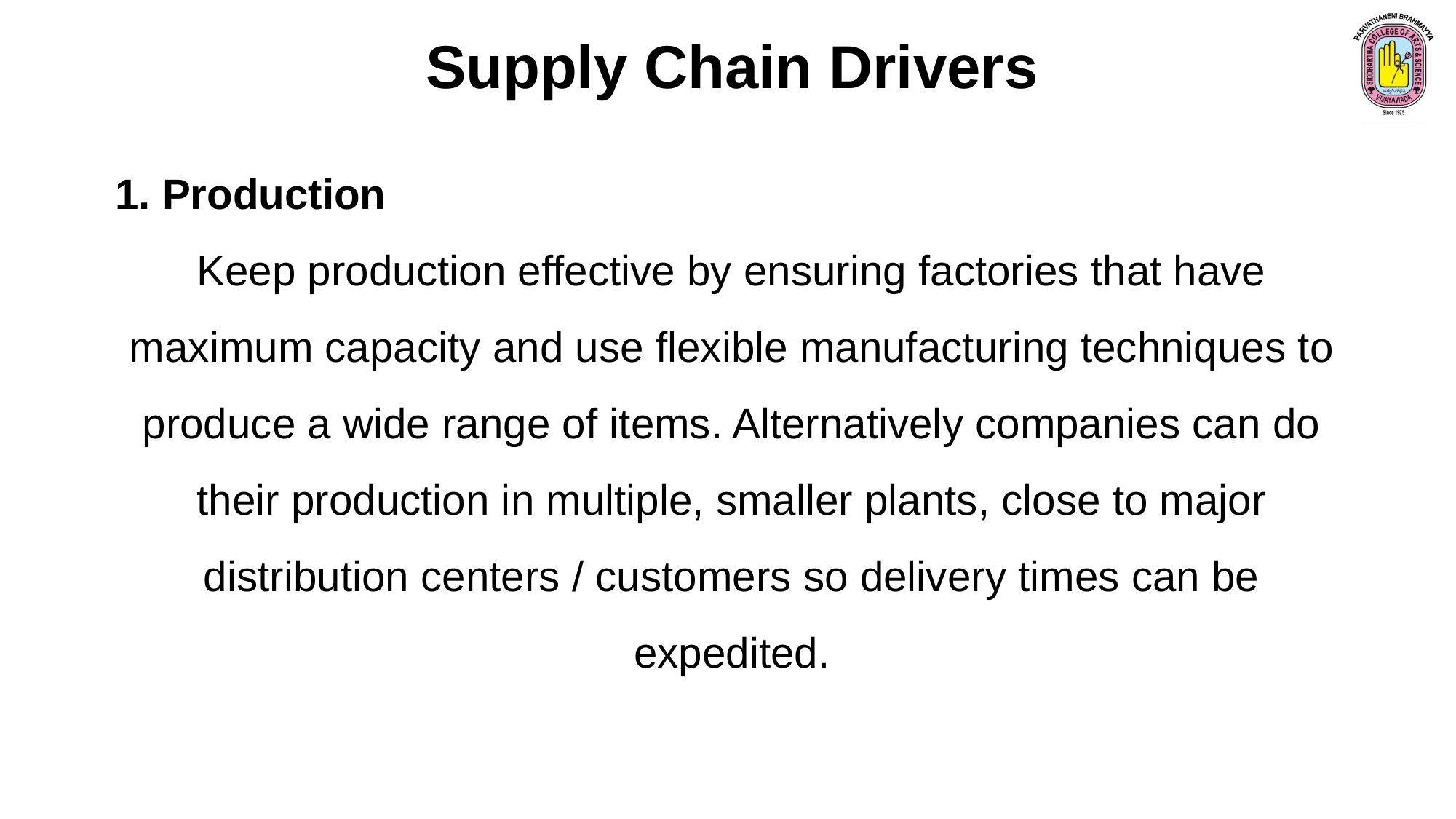

Supply Chain Drivers
1. Production
Keep production effective by ensuring factories that have maximum capacity and use flexible manufacturing techniques to produce a wide range of items. Alternatively companies can do their production in multiple, smaller plants, close to major distribution centers / customers so delivery times can be expedited.